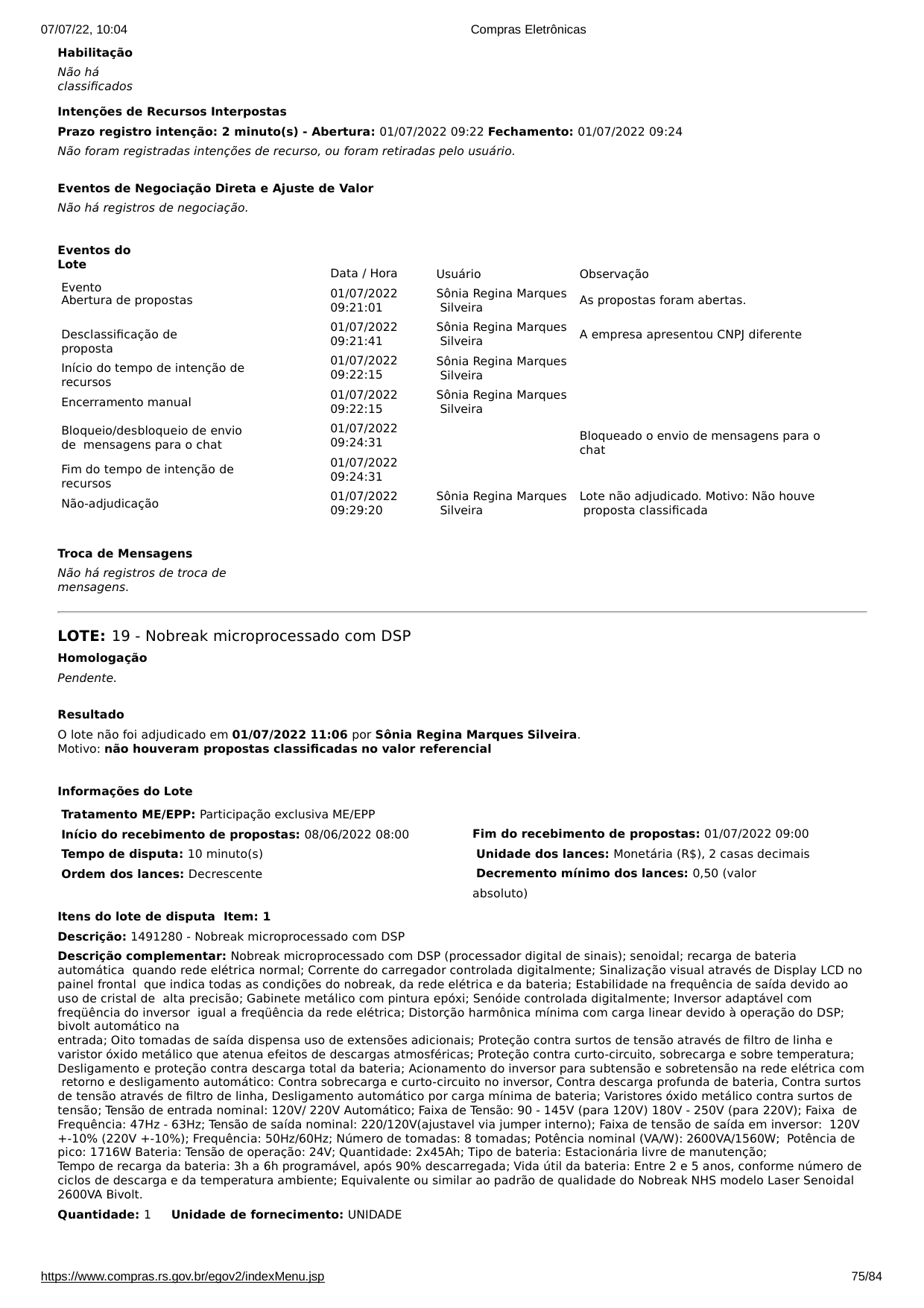

07/07/22, 10:04
Habilitação
Não há classificados
Compras Eletrônicas
Intenções de Recursos Interpostas
Prazo registro intenção: 2 minuto(s) - Abertura: 01/07/2022 09:22 Fechamento: 01/07/2022 09:24
Não foram registradas intenções de recurso, ou foram retiradas pelo usuário.

Eventos de Negociação Direta e Ajuste de Valor
Não há registros de negociação.
Eventos do Lote
Evento
Data / Hora  01/07/2022
09:21:01
01/07/2022
09:21:41
01/07/2022
09:22:15
01/07/2022
09:22:15
01/07/2022
09:24:31
01/07/2022
09:24:31
01/07/2022
09:29:20
Usuário
Sônia Regina Marques  Silveira
Sônia Regina Marques  Silveira
Sônia Regina Marques  Silveira
Sônia Regina Marques  Silveira
Observação
Abertura de propostas
As propostas foram abertas.
Desclassificação de proposta
A empresa apresentou CNPJ diferente
Início do tempo de intenção de recursos
Encerramento manual

Bloqueio/desbloqueio de envio de  mensagens para o chat
Bloqueado o envio de mensagens para o chat
Fim do tempo de intenção de recursos
Sônia Regina Marques  Silveira
Lote não adjudicado. Motivo: Não houve  proposta classificada
Não-adjudicação
Troca de Mensagens
Não há registros de troca de mensagens.

LOTE: 19 - Nobreak microprocessado com DSP
Homologação
Pendente.

Resultado
O lote não foi adjudicado em 01/07/2022 11:06 por Sônia Regina Marques Silveira.  Motivo: não houveram propostas classificadas no valor referencial
Informações do Lote
Tratamento ME/EPP: Participação exclusiva ME/EPP
Início do recebimento de propostas: 08/06/2022 08:00
Tempo de disputa: 10 minuto(s)
Ordem dos lances: Decrescente
Fim do recebimento de propostas: 01/07/2022 09:00  Unidade dos lances: Monetária (R$), 2 casas decimais  Decremento mínimo dos lances: 0,50 (valor absoluto)
Itens do lote de disputa  Item: 1
Descrição: 1491280 - Nobreak microprocessado com DSP
Descrição complementar: Nobreak microprocessado com DSP (processador digital de sinais); senoidal; recarga de bateria automática  quando rede elétrica normal; Corrente do carregador controlada digitalmente; Sinalização visual através de Display LCD no painel frontal  que indica todas as condições do nobreak, da rede elétrica e da bateria; Estabilidade na frequência de saída devido ao uso de cristal de  alta precisão; Gabinete metálico com pintura epóxi; Senóide controlada digitalmente; Inversor adaptável com freqüência do inversor  igual a freqüência da rede elétrica; Distorção harmônica mínima com carga linear devido à operação do DSP; bivolt automático na
entrada; Oito tomadas de saída dispensa uso de extensões adicionais; Proteção contra surtos de tensão através de filtro de linha e
varistor óxido metálico que atenua efeitos de descargas atmosféricas; Proteção contra curto-circuito, sobrecarga e sobre temperatura;  Desligamento e proteção contra descarga total da bateria; Acionamento do inversor para subtensão e sobretensão na rede elétrica com  retorno e desligamento automático: Contra sobrecarga e curto-circuito no inversor, Contra descarga profunda de bateria, Contra surtos  de tensão através de filtro de linha, Desligamento automático por carga mínima de bateria; Varistores óxido metálico contra surtos de  tensão; Tensão de entrada nominal: 120V/ 220V Automático; Faixa de Tensão: 90 - 145V (para 120V) 180V - 250V (para 220V); Faixa  de Frequência: 47Hz - 63Hz; Tensão de saída nominal: 220/120V(ajustavel via jumper interno); Faixa de tensão de saída em inversor:  120V +-10% (220V +-10%); Frequência: 50Hz/60Hz; Número de tomadas: 8 tomadas; Potência nominal (VA/W): 2600VA/1560W;  Potência de pico: 1716W Bateria: Tensão de operação: 24V; Quantidade: 2x45Ah; Tipo de bateria: Estacionária livre de manutenção;
Tempo de recarga da bateria: 3h a 6h programável, após 90% descarregada; Vida útil da bateria: Entre 2 e 5 anos, conforme número de  ciclos de descarga e da temperatura ambiente; Equivalente ou similar ao padrão de qualidade do Nobreak NHS modelo Laser Senoidal
2600VA Bivolt.
Quantidade: 1	Unidade de fornecimento: UNIDADE
https://www.compras.rs.gov.br/egov2/indexMenu.jsp
# 75/84